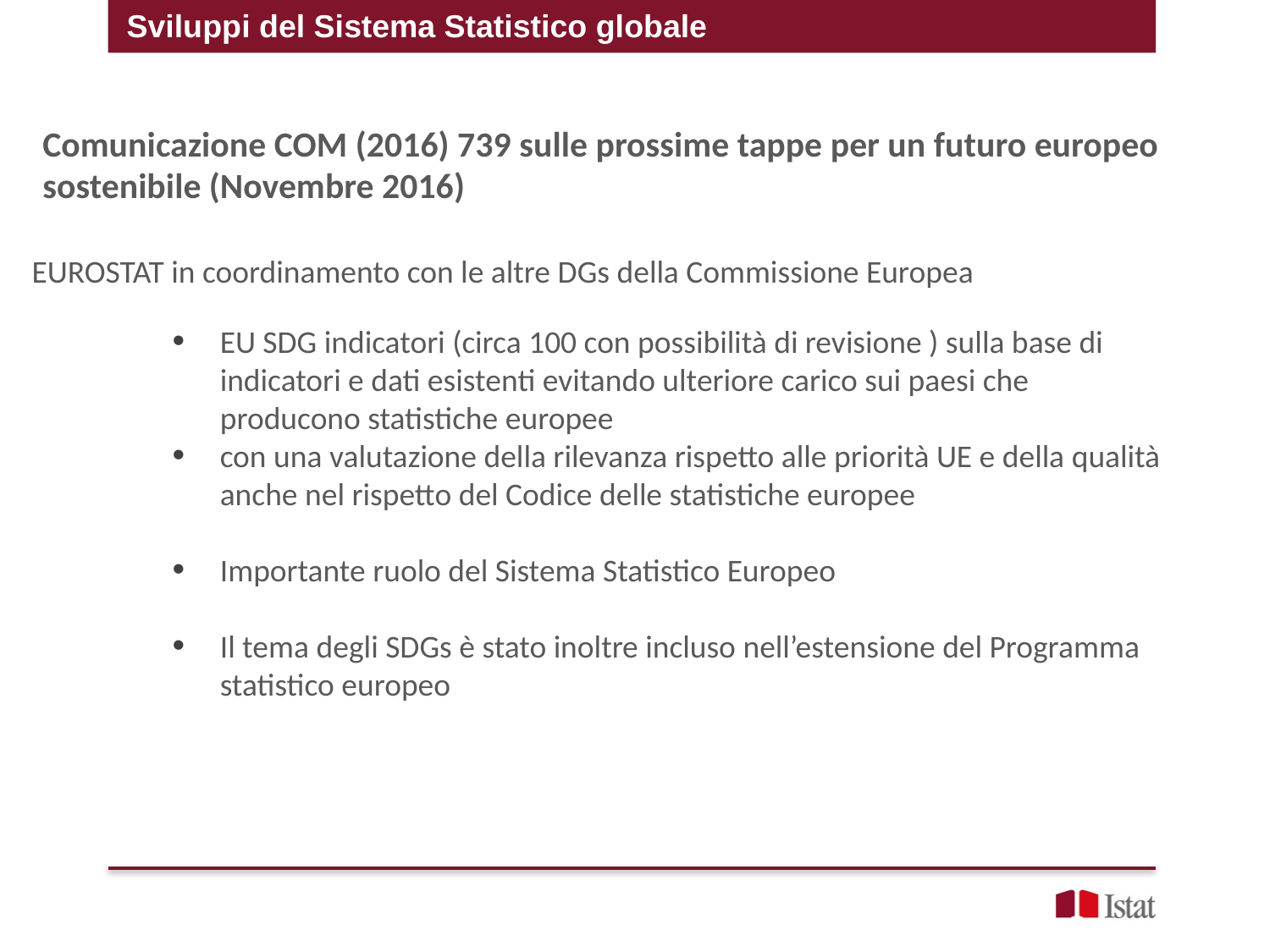

Sviluppi del Sistema Statistico globale
Comunicazione COM (2016) 739 sulle prossime tappe per un futuro europeo sostenibile (Novembre 2016)
EUROSTAT in coordinamento con le altre DGs della Commissione Europea

EU SDG indicatori (circa 100 con possibilità di revisione ) sulla base di indicatori e dati esistenti evitando ulteriore carico sui paesi che producono statistiche europee
con una valutazione della rilevanza rispetto alle priorità UE e della qualità anche nel rispetto del Codice delle statistiche europee

Importante ruolo del Sistema Statistico Europeo

Il tema degli SDGs è stato inoltre incluso nell’estensione del Programma statistico europeo